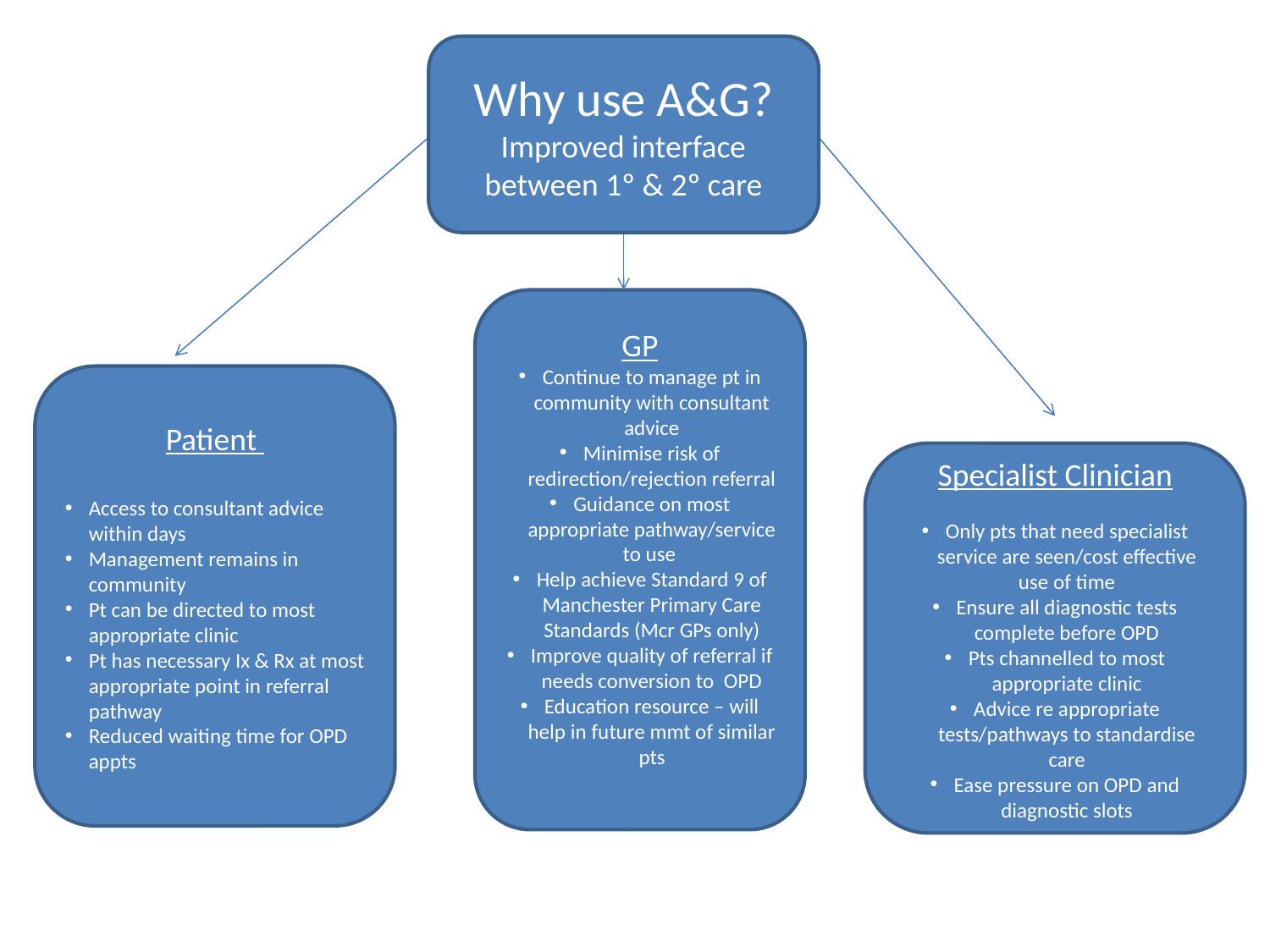

Why use A&G?
Improved interface between 1º & 2º care
GP
Continue to manage pt in community with consultant advice
Minimise risk of redirection/rejection referral
Guidance on most appropriate pathway/service to use
Help achieve Standard 9 of Manchester Primary Care Standards (Mcr GPs only)
Improve quality of referral if needs conversion to  OPD
Education resource – will help in future mmt of similar pts

Patient

Access to consultant advice within days
Management remains in community
Pt can be directed to most appropriate clinic
Pt has necessary Ix & Rx at most appropriate point in referral pathway
Reduced waiting time for OPD appts

Specialist Clinician

Only pts that need specialist service are seen/cost effective use of time
Ensure all diagnostic tests complete before OPD
Pts channelled to most appropriate clinic
Advice re appropriate tests/pathways to standardise care
Ease pressure on OPD and diagnostic slots